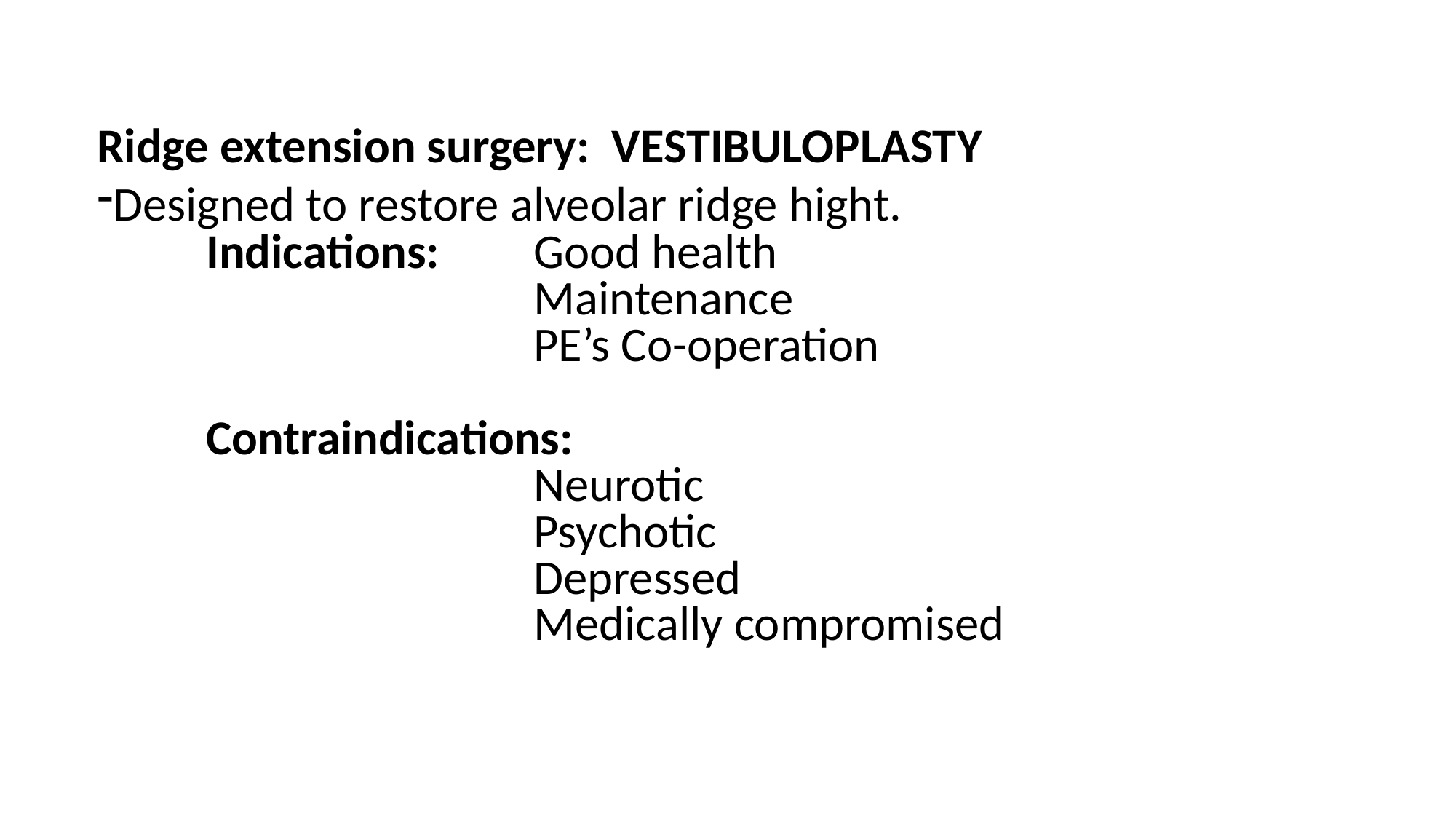

Ridge extension surgery:  VESTIBULOPLASTY
Designed to restore alveolar ridge hight.
	Indications:  	Good health
				Maintenance
				PE’s Co-operation

	Contraindications:
				Neurotic
				Psychotic
				Depressed
				Medically compromised